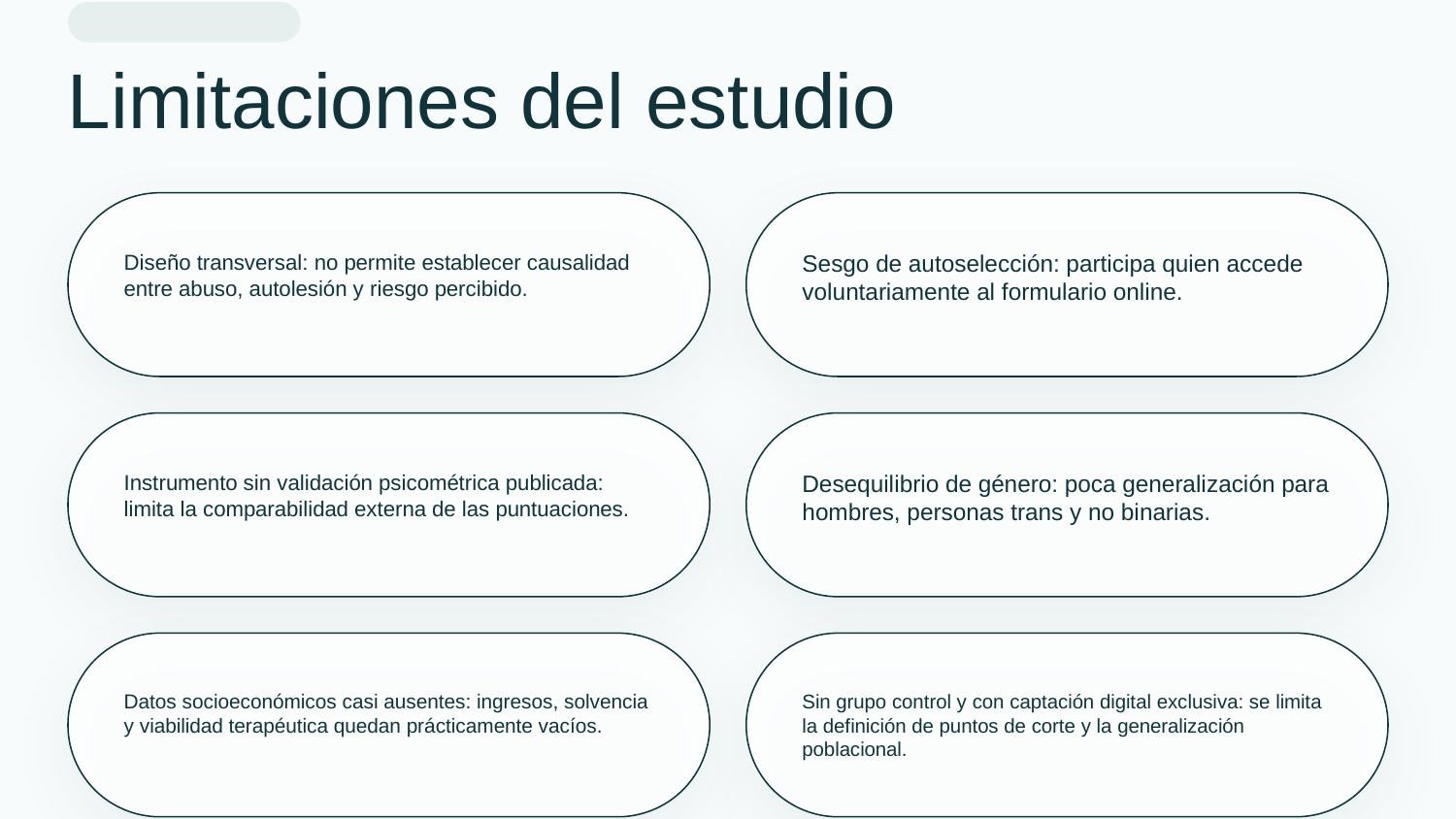

Rigor y prudencia
Limitaciones del estudio
Diseño transversal: no permite establecer causalidad entre abuso, autolesión y riesgo percibido.
Sesgo de autoselección: participa quien accede voluntariamente al formulario online.
Instrumento sin validación psicométrica publicada: limita la comparabilidad externa de las puntuaciones.
Desequilibrio de género: poca generalización para hombres, personas trans y no binarias.
Datos socioeconómicos casi ausentes: ingresos, solvencia y viabilidad terapéutica quedan prácticamente vacíos.
Sin grupo control y con captación digital exclusiva: se limita la definición de puntos de corte y la generalización poblacional.